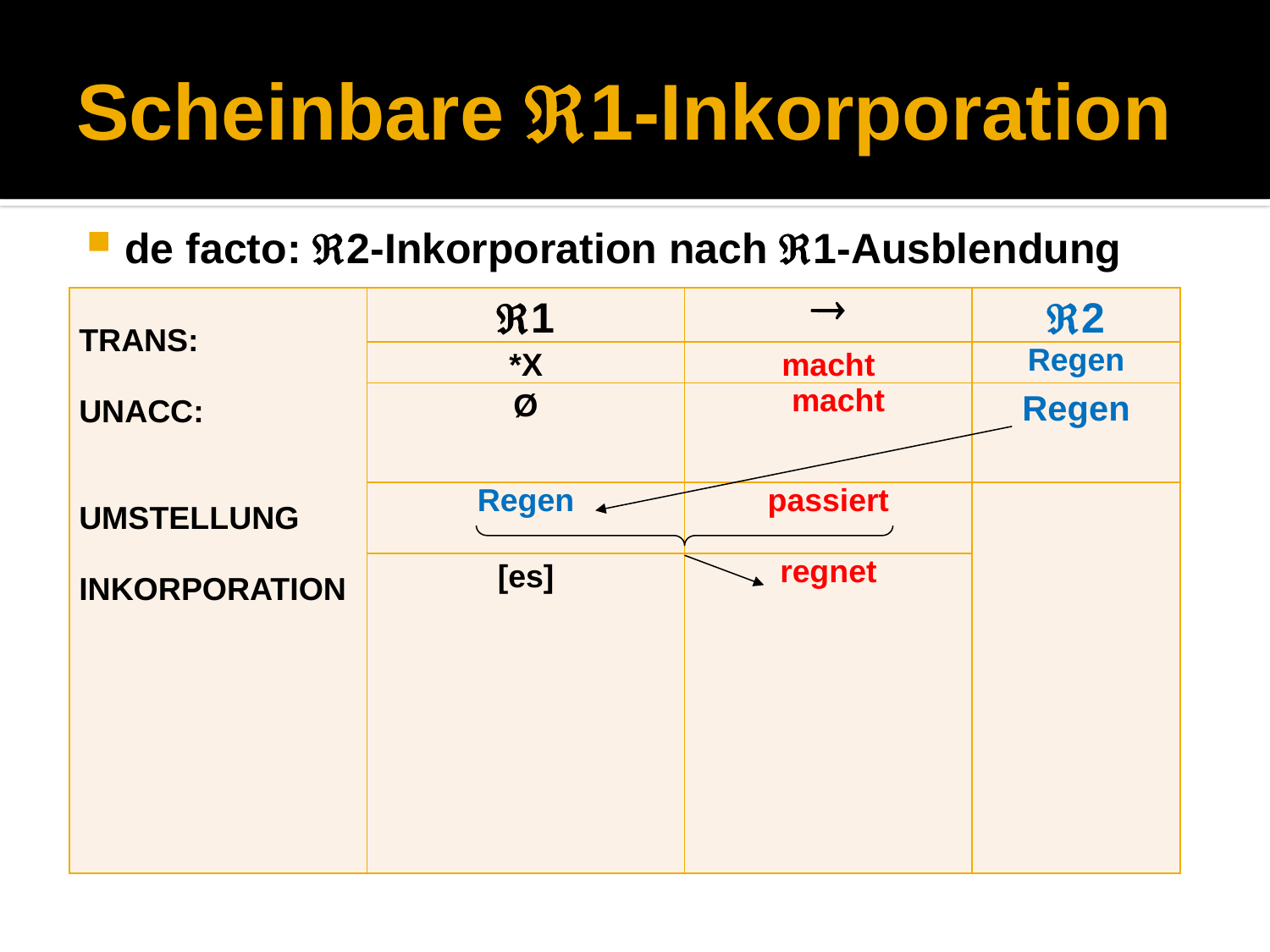

# Scheinbare ℜ1-Inkorporation
de facto: ℜ2-Inkorporation nach ℜ1-Ausblendung
| TRANS: UNACC: UMSTELLUNG INKORPORATION | ℜ1 | → | ℜ2 |
| --- | --- | --- | --- |
|  | \*X | macht | Regen |
|  | Ø | macht | Regen |
|  | Regen | passiert |  |
|  | [es] | regnet |  |